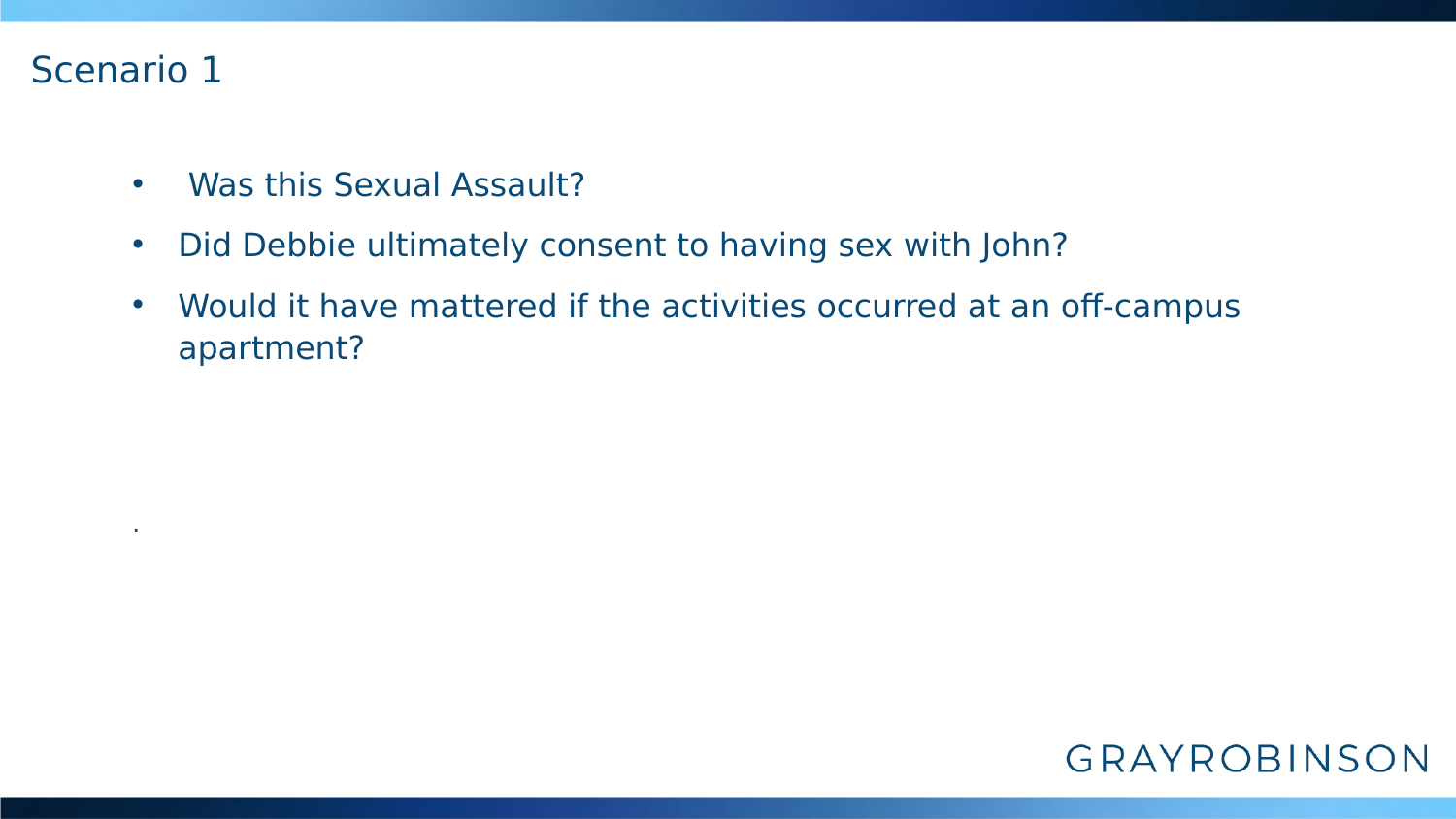

# Scenario 1
 Was this Sexual Assault?
Did Debbie ultimately consent to having sex with John?
Would it have mattered if the activities occurred at an off-campus apartment?

.